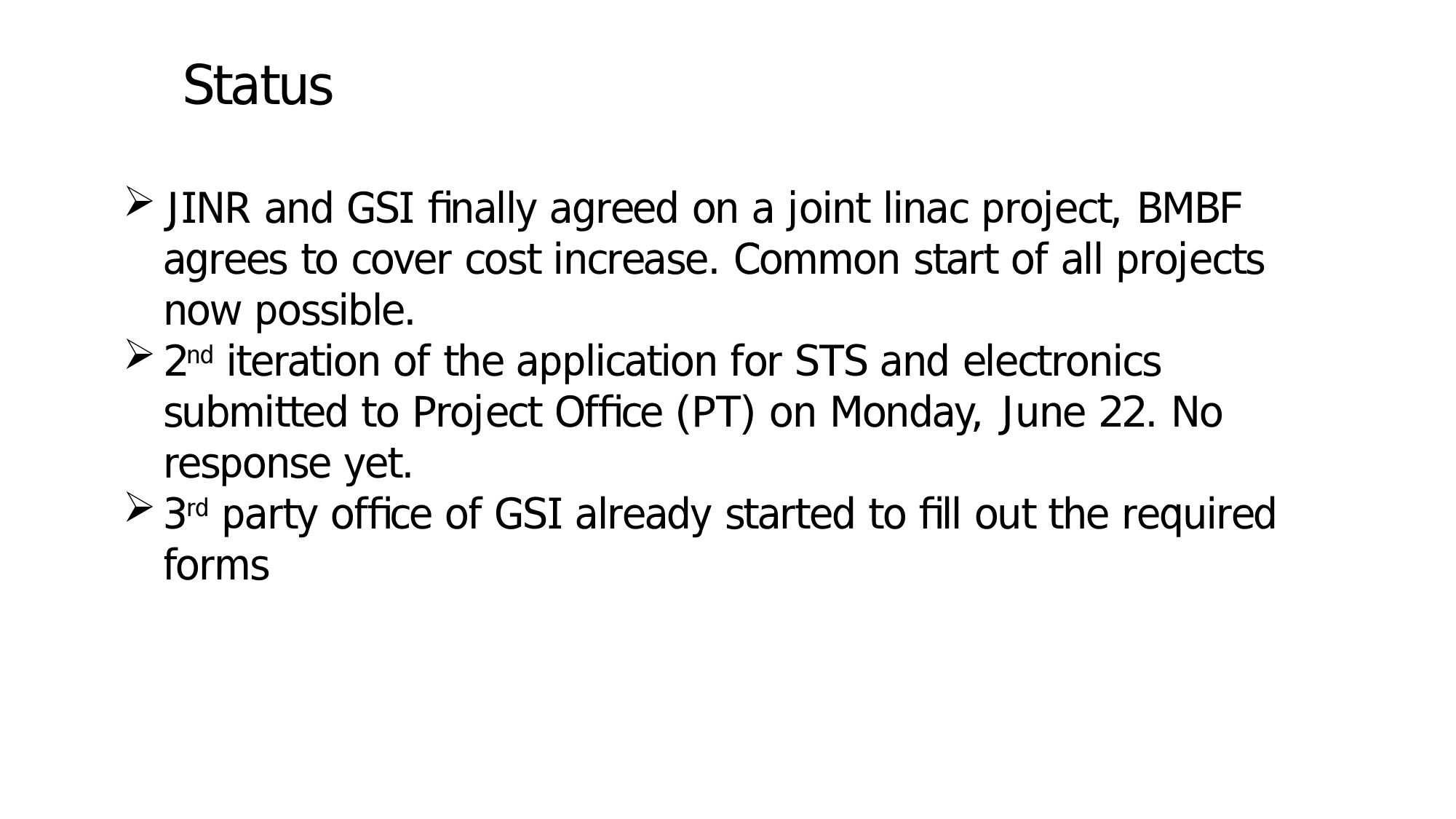

Status
JINR and GSI finally agreed on a joint linac project, BMBF agrees to cover cost increase. Common start of all projects now possible.
2nd iteration of the application for STS and electronics submitted to Project Office (PT) on Monday, June 22. No response yet.
3rd party office of GSI already started to fill out the required forms